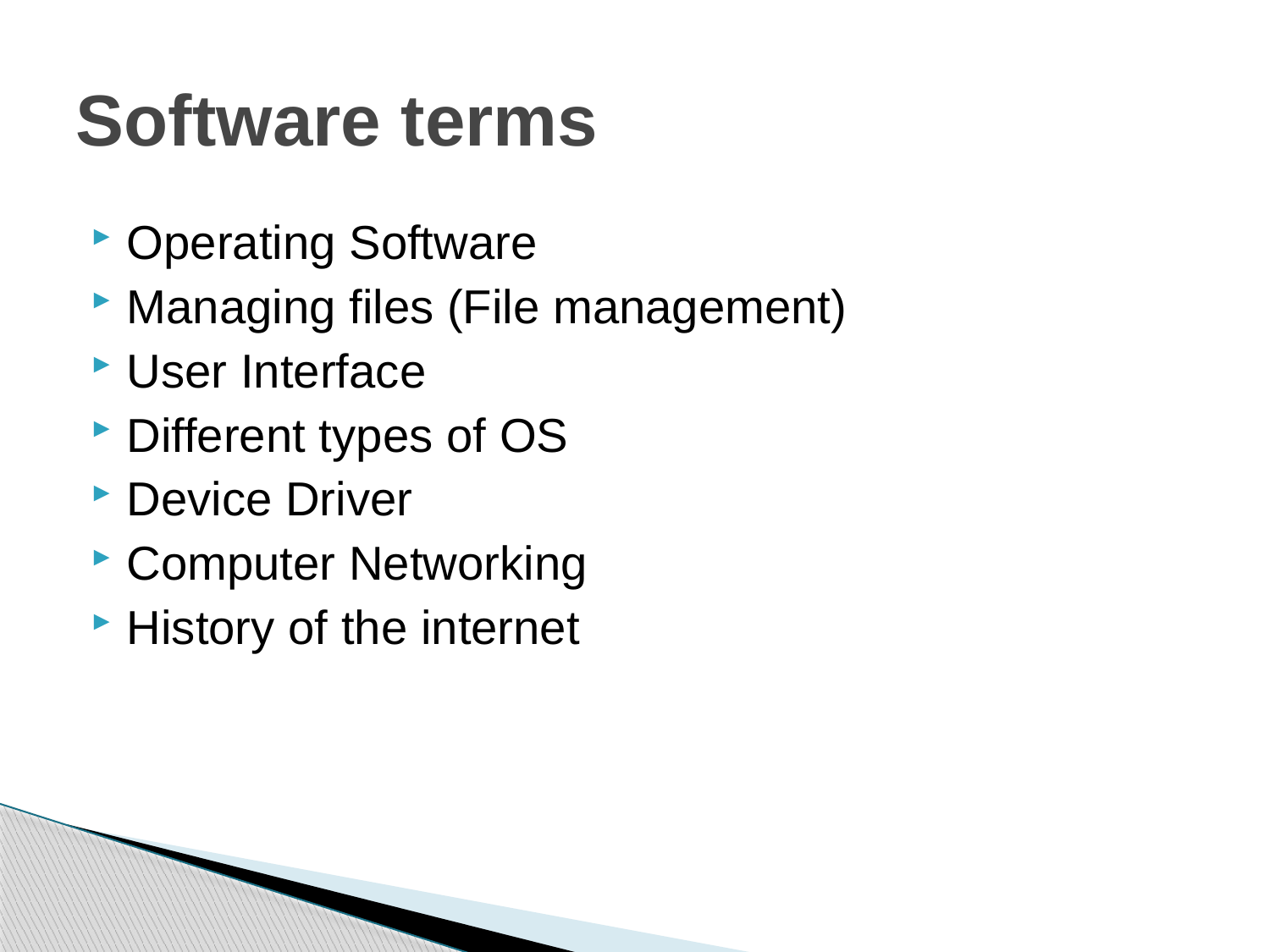

# Software terms
Operating Software
Managing files (File management)
User Interface
Different types of OS
Device Driver
Computer Networking
History of the internet